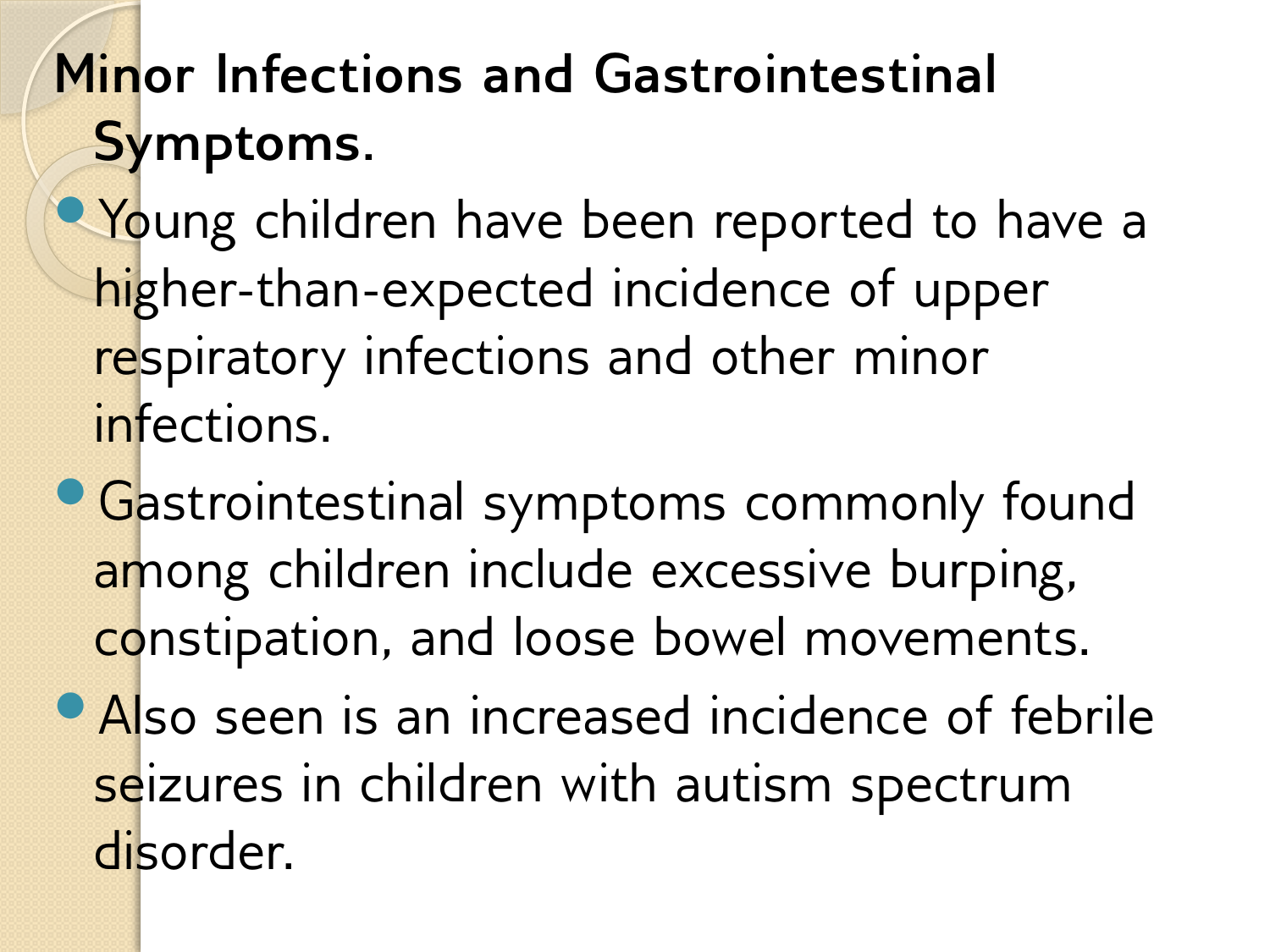

Minor Infections and Gastrointestinal Symptoms.
Young children have been reported to have a higher-than-expected incidence of upper respiratory infections and other minor infections.
Gastrointestinal symptoms commonly found among children include excessive burping, constipation, and loose bowel movements.
Also seen is an increased incidence of febrile seizures in children with autism spectrum disorder.

#